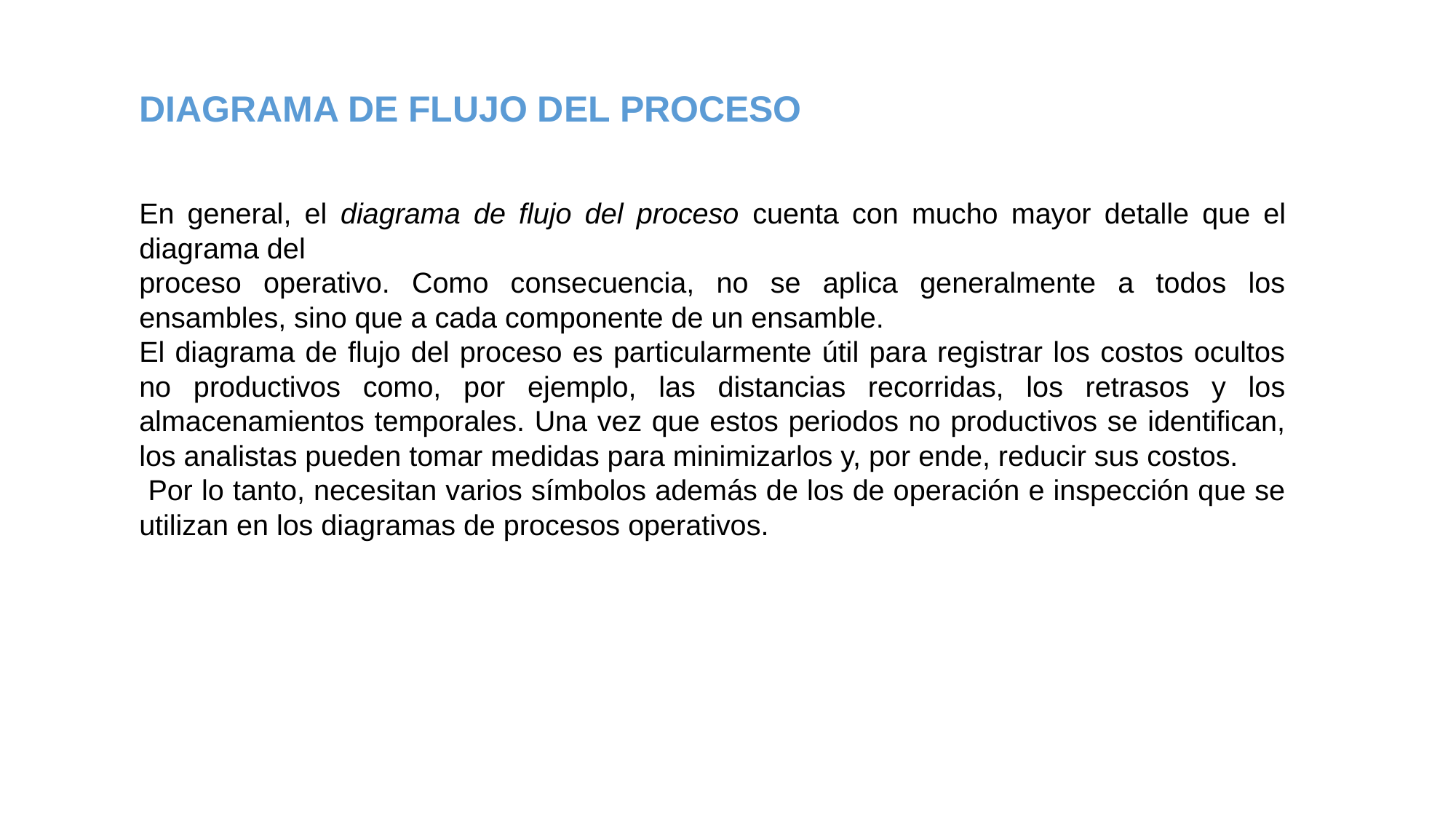

DIAGRAMA DE FLUJO DEL PROCESO
En general, el diagrama de flujo del proceso cuenta con mucho mayor detalle que el diagrama del
proceso operativo. Como consecuencia, no se aplica generalmente a todos los ensambles, sino que a cada componente de un ensamble.
El diagrama de flujo del proceso es particularmente útil para registrar los costos ocultos no productivos como, por ejemplo, las distancias recorridas, los retrasos y los almacenamientos temporales. Una vez que estos periodos no productivos se identifican, los analistas pueden tomar medidas para minimizarlos y, por ende, reducir sus costos.
 Por lo tanto, necesitan varios símbolos además de los de operación e inspección que se utilizan en los diagramas de procesos operativos.